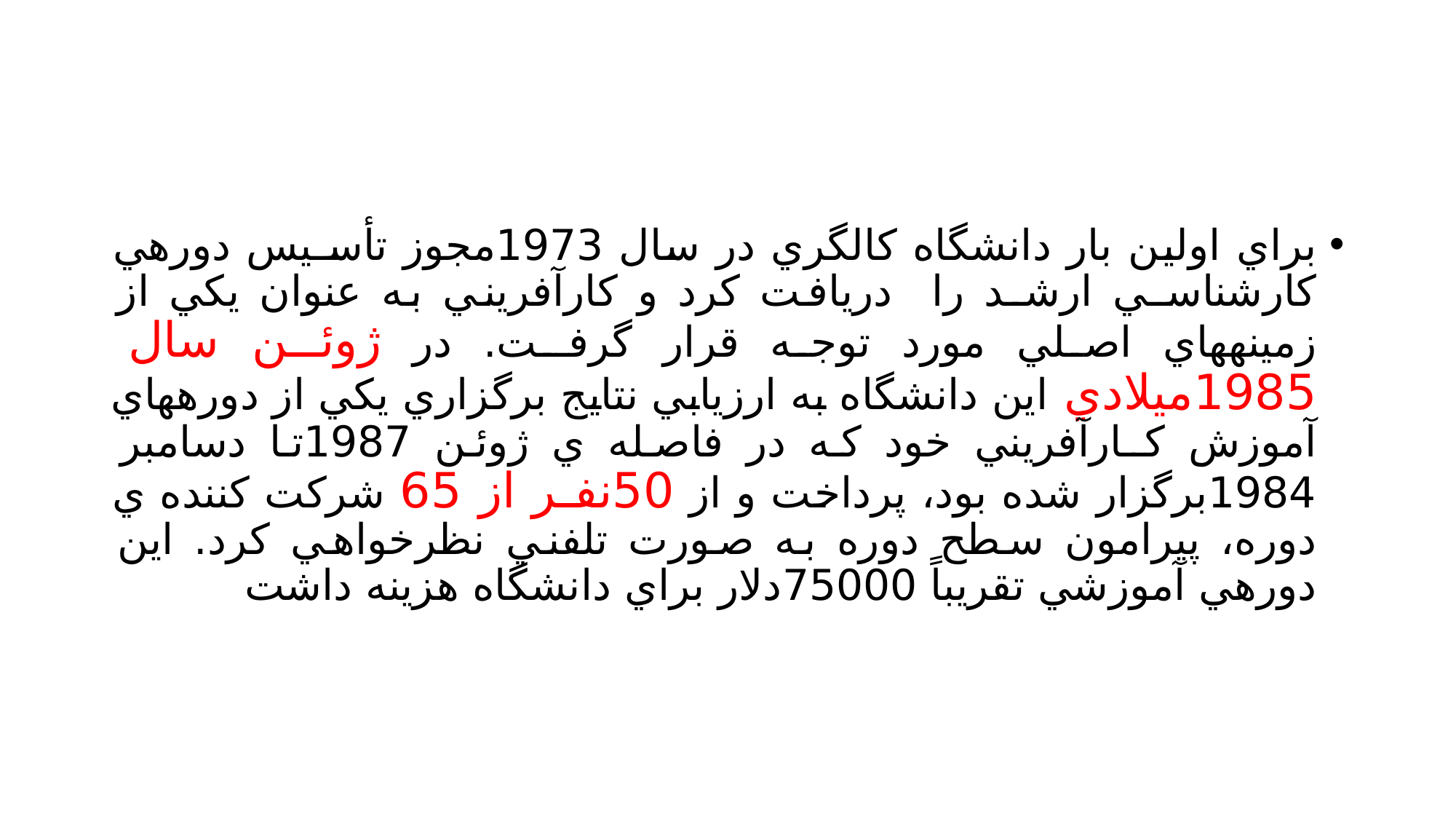

#
براي اولين بار دانشگاه كالگري در سال 1973مجوز تأسـيس دورهي كارشناسـي ارشـد را  دريافت كرد و كارآفريني به عنوان يكي از زمينههاي اصلي مورد توجه قرار گرفـت. در ژوئـن سال 1985ميلادي اين دانشگاه به ارزيابي نتايج برگزاري يكي از دورههاي آموزش كـارآفريني خود كه در فاصله ي ژوئن 1987تا دسامبر 1984برگزار شده بود، پرداخت و از 50نفـر از 65 شركت كننده ي دوره، پيرامون سطح دوره به صورت تلفني نظرخواهي كرد. اين دورهي آموزشي تقريباً 75000دلار براي دانشگاه هزينه داشت